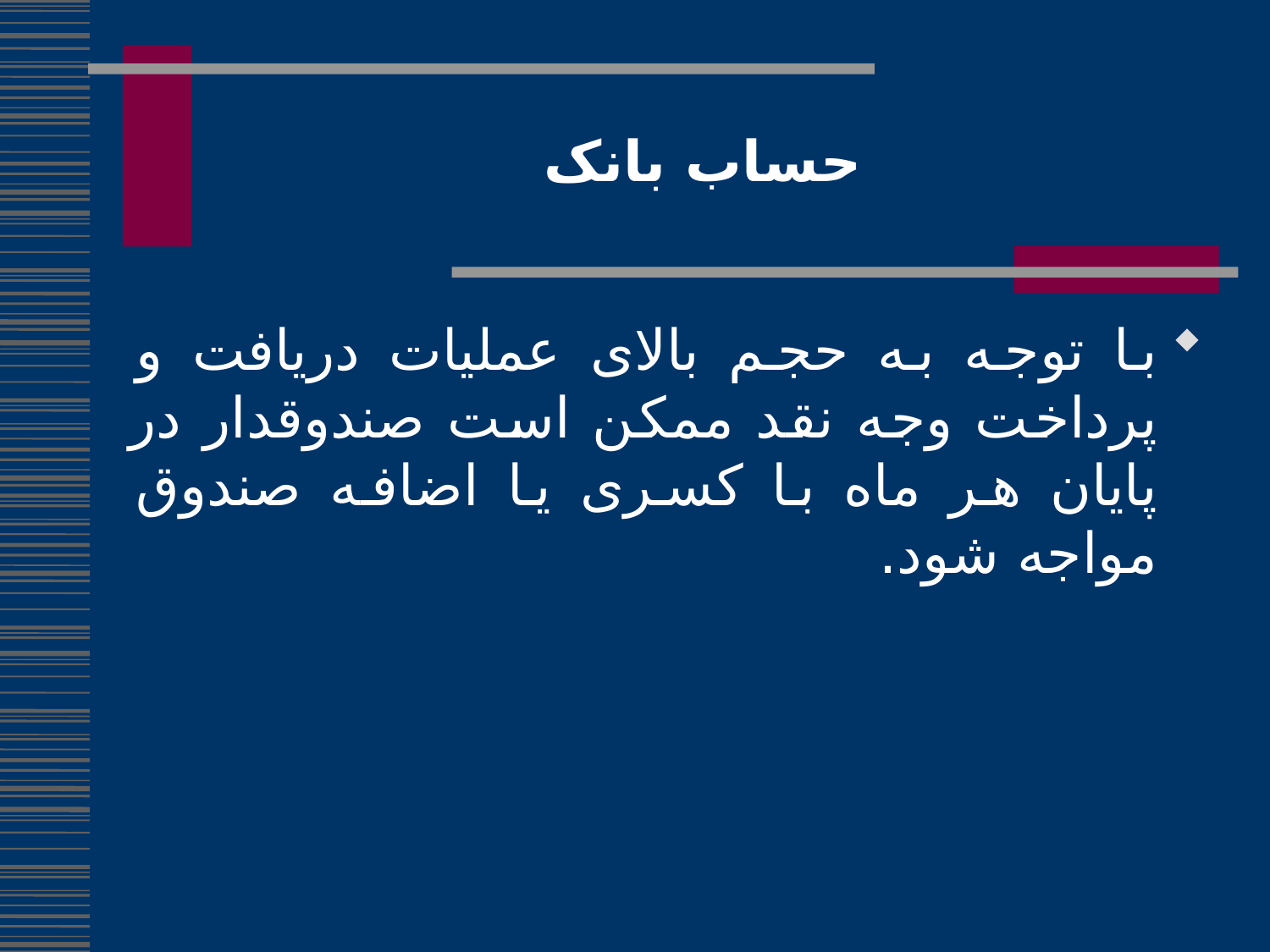

# حساب بانک
با توجه به حجم بالای عملیات دریافت و پرداخت وجه نقد ممکن است صندوقدار در پایان هر ماه با کسری یا اضافه صندوق مواجه شود.

177